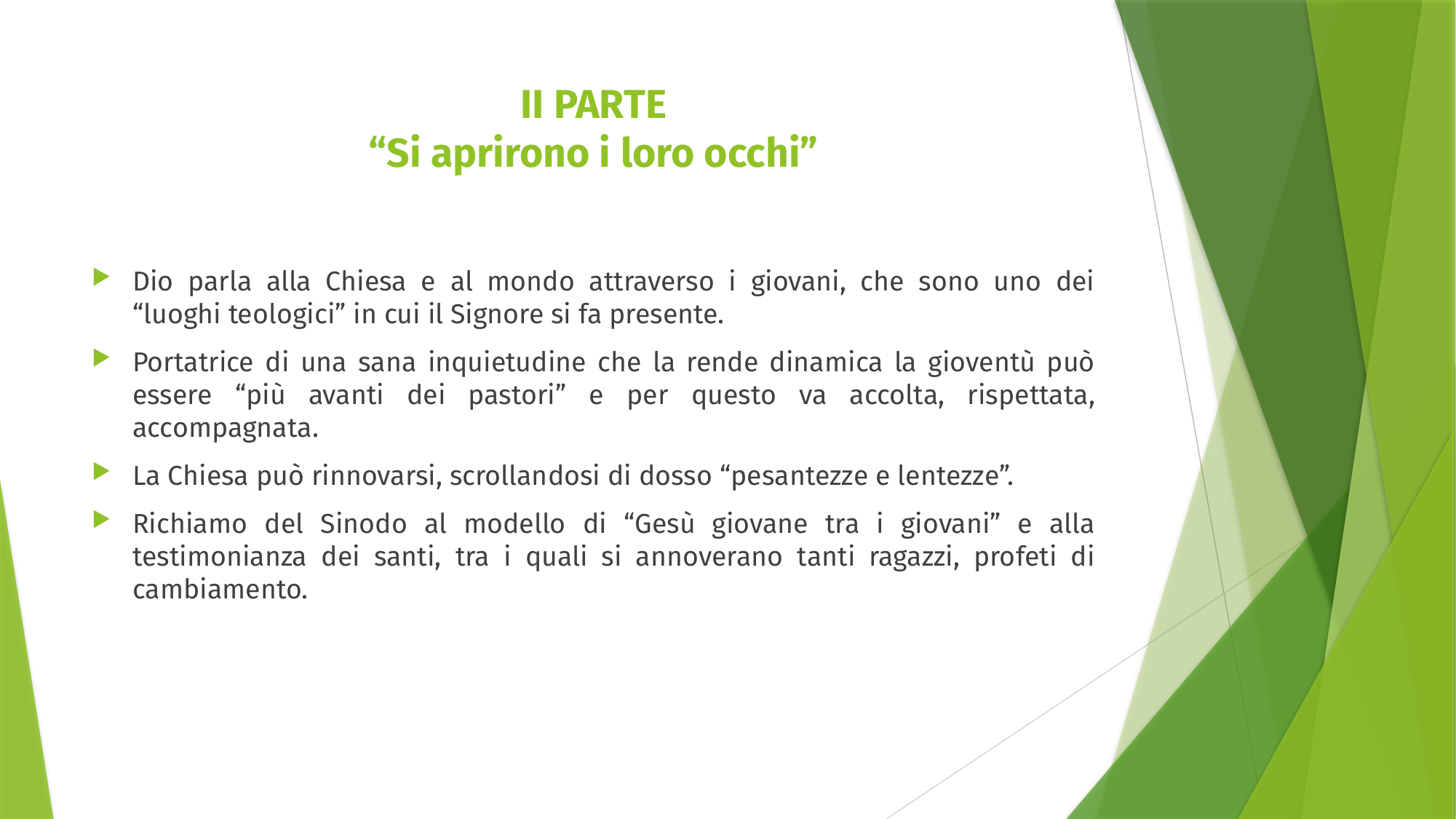

# II PARTE “Si aprirono i loro occhi”
Dio parla alla Chiesa e al mondo attraverso i giovani, che sono uno dei “luoghi teologici” in cui il Signore si fa presente.
Portatrice di una sana inquietudine che la rende dinamica la gioventù può essere “più avanti dei pastori” e per questo va accolta, rispettata, accompagnata.
La Chiesa può rinnovarsi, scrollandosi di dosso “pesantezze e lentezze”.
Richiamo del Sinodo al modello di “Gesù giovane tra i giovani” e alla testimonianza dei santi, tra i quali si annoverano tanti ragazzi, profeti di cambiamento.